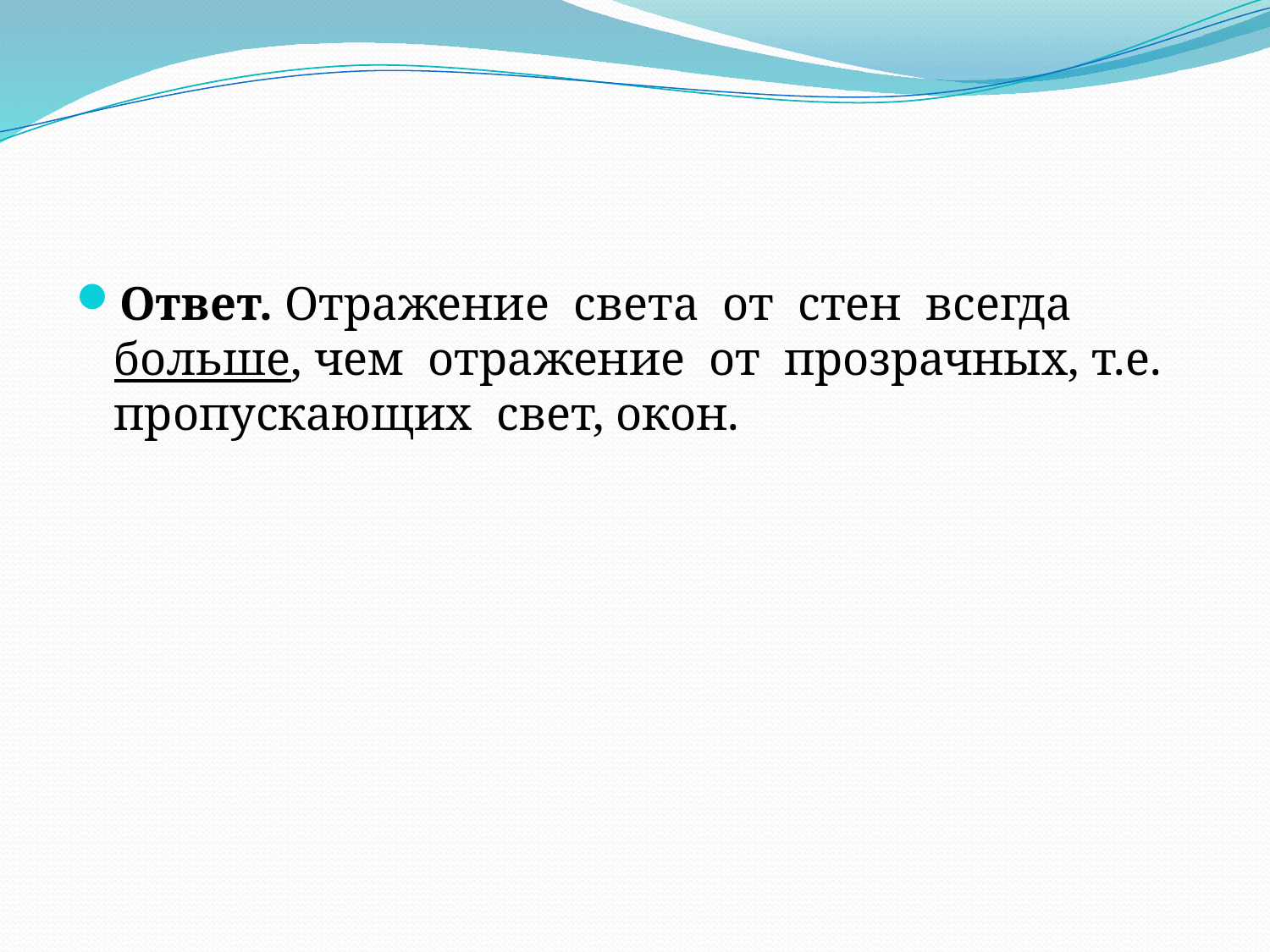

Ответ. Отражение  света  от  стен  всегда  больше, чем  отражение  от  прозрачных, т.е.  пропускающих  свет, окон.